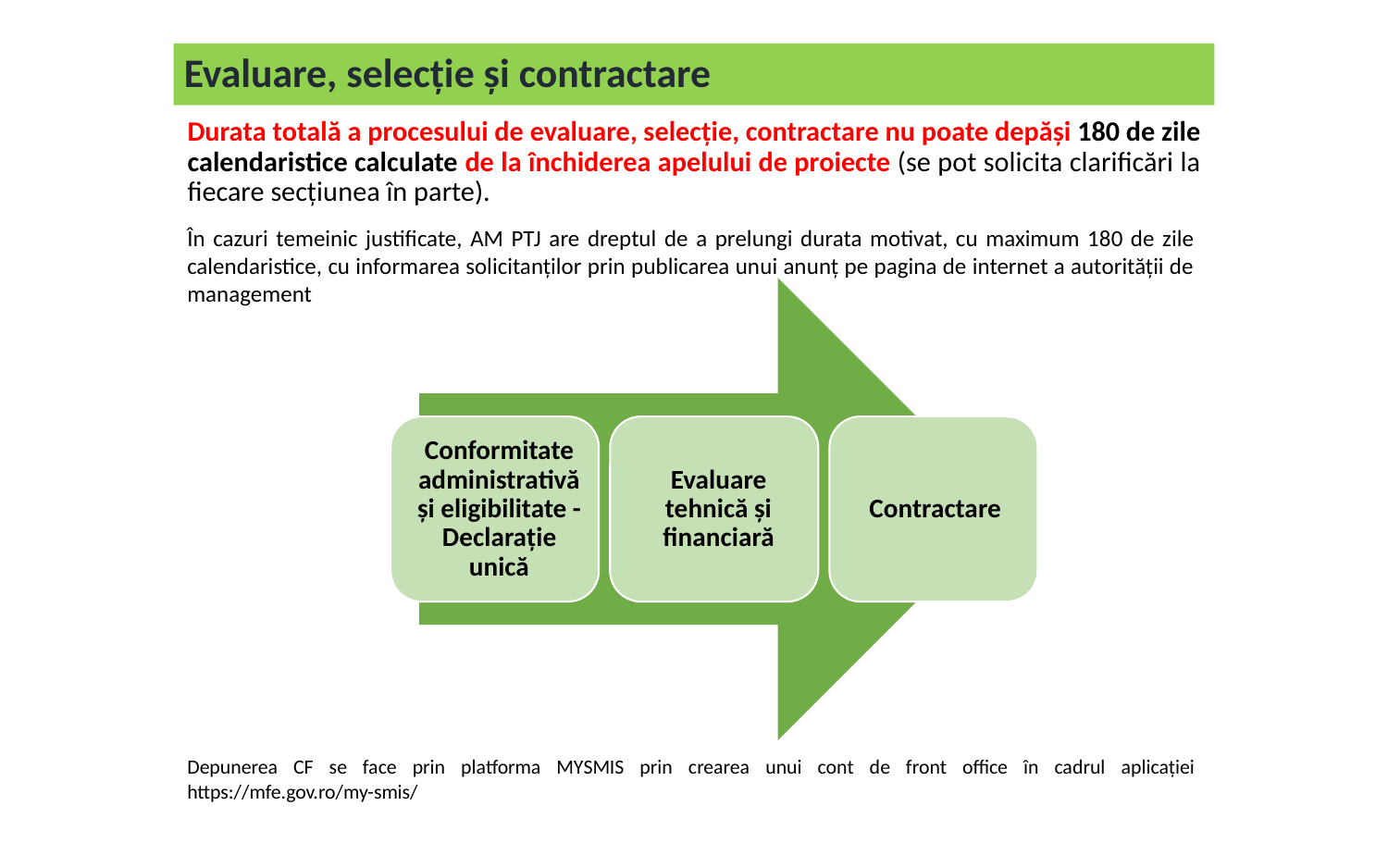

Evaluare, selecție și contractare
# Durata totală a procesului de evaluare, selecție, contractare nu poate depăși 180 de zile calendaristice calculate de la închiderea apelului de proiecte (se pot solicita clarificări la fiecare secțiunea în parte).
În cazuri temeinic justificate, AM PTJ are dreptul de a prelungi durata motivat, cu maximum 180 de zile calendaristice, cu informarea solicitanților prin publicarea unui anunț pe pagina de internet a autorității de management
Conformitate administrativă și eligibilitate - Declarație unică
Evaluare tehnică și financiară
Contractare
Depunerea CF se face prin platforma MYSMIS prin crearea unui cont de front office în cadrul aplicației https://mfe.gov.ro/my-smis/